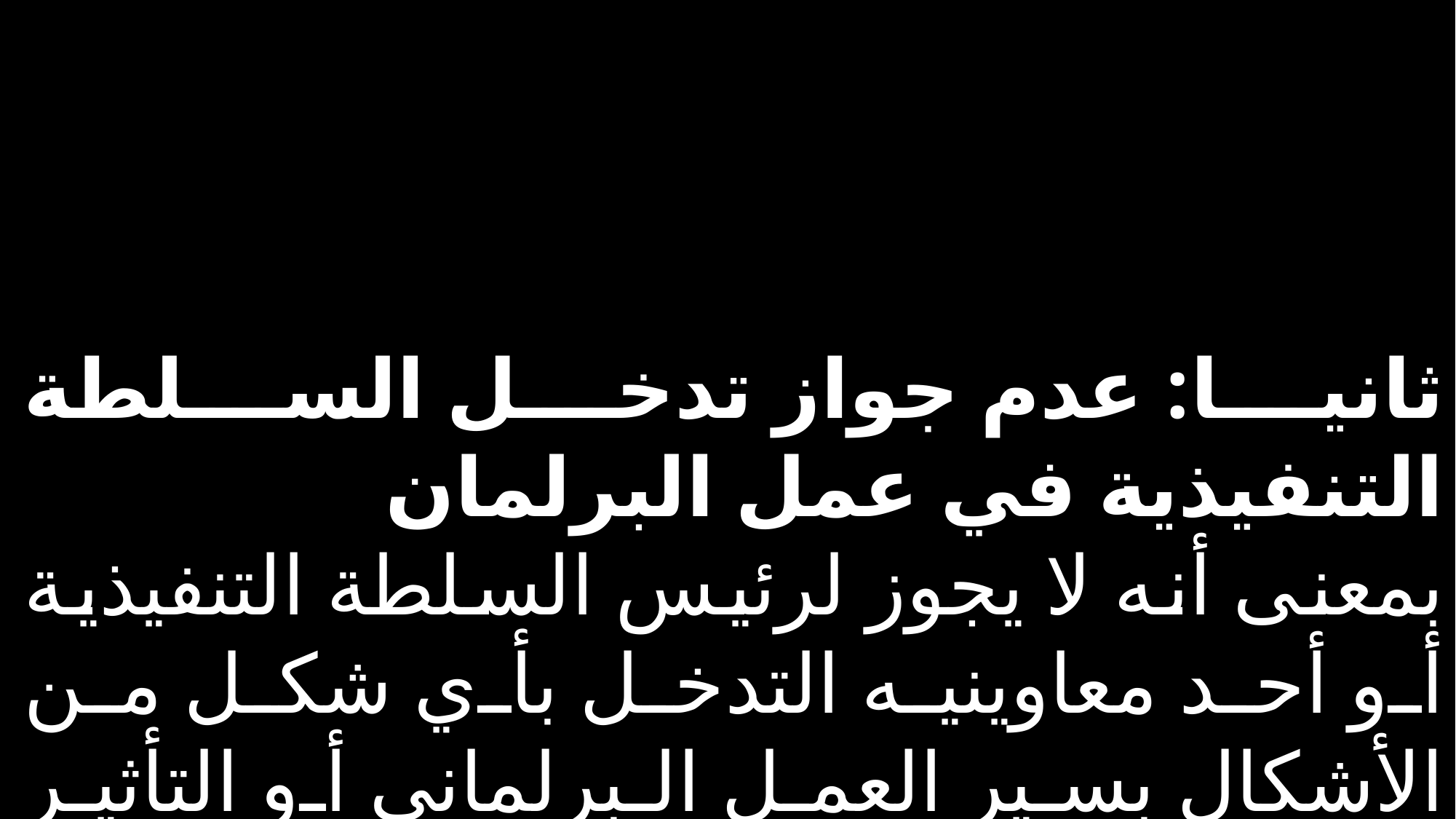

ثانيا: عدم جواز تدخل السلطة التنفيذية في عمل البرلمان
بمعنى أنه لا يجوز لرئيس السلطة التنفيذية أو أحد معاوينيه التدخل بأي شكل من الأشكال بسير العمل البرلماني أو التأثير فيه،